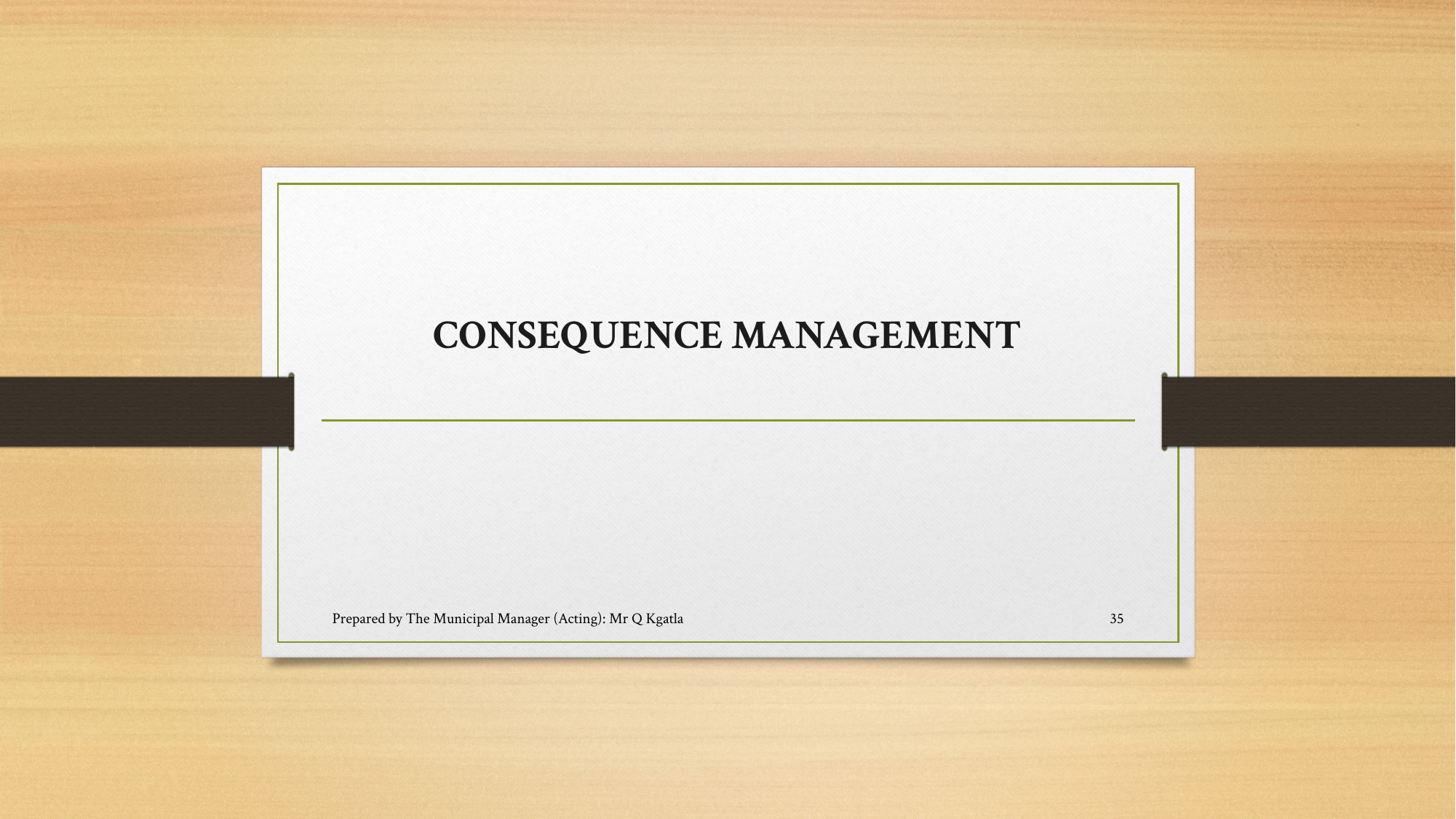

# CONSEQUENCE MANAGEMENT
Prepared by The Municipal Manager (Acting): Mr Q Kgatla
35